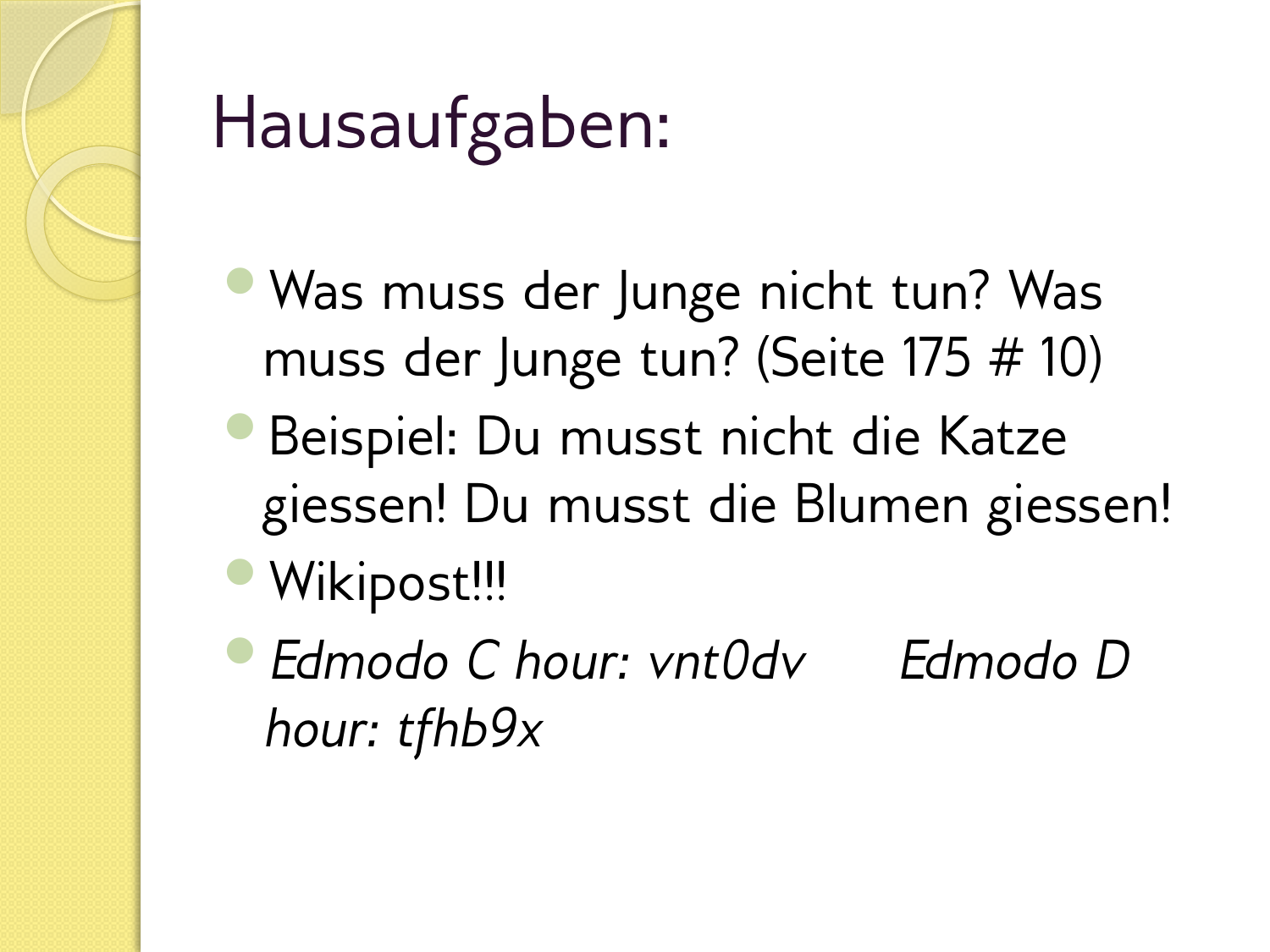

# Hausaufgaben:
Was muss der Junge nicht tun? Was muss der Junge tun? (Seite 175 # 10)
Beispiel: Du musst nicht die Katze giessen! Du musst die Blumen giessen!
Wikipost!!!
Edmodo C hour: vnt0dv  	Edmodo D hour: tfhb9x